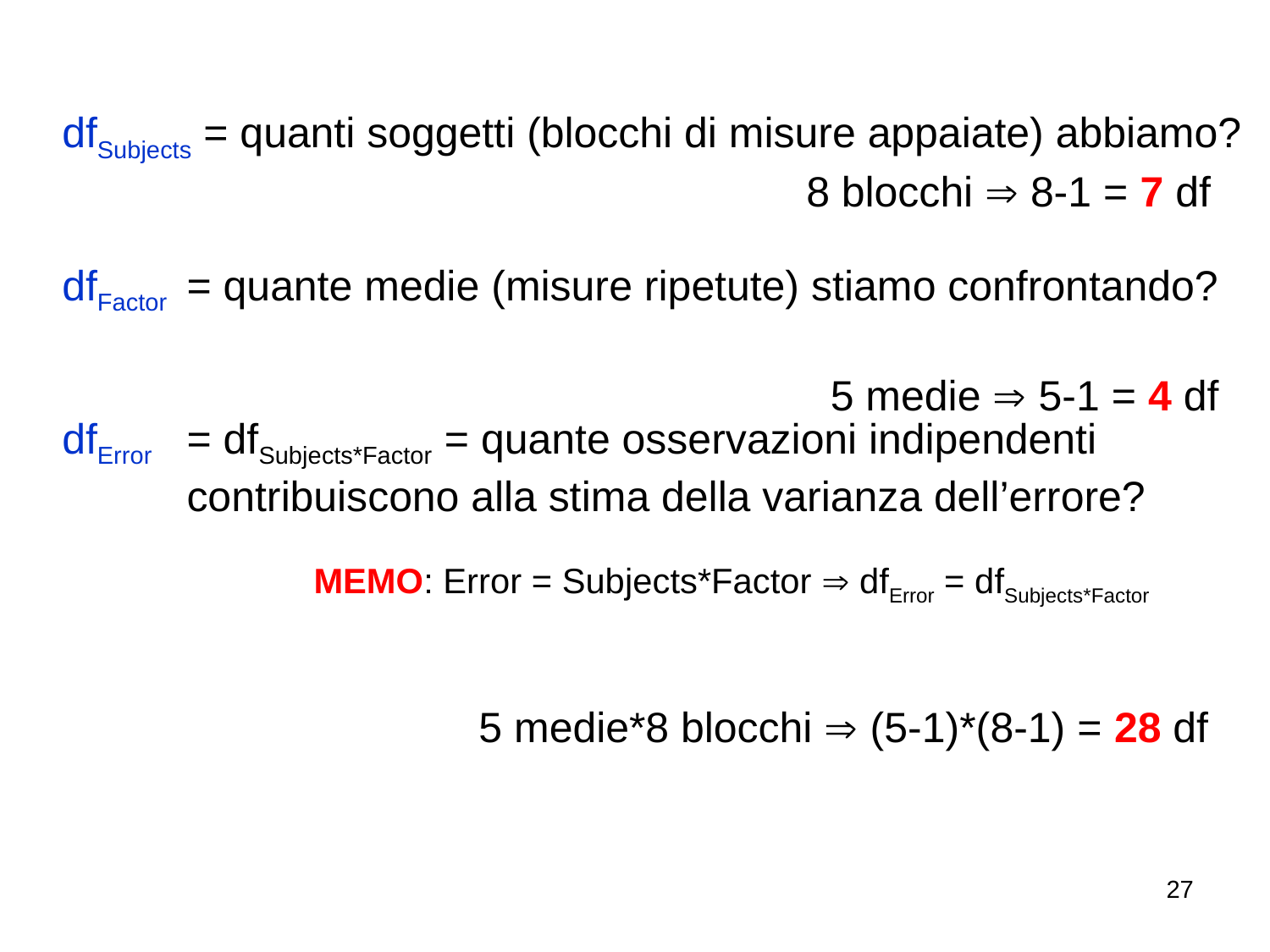

dfSubjects = quanti soggetti (blocchi di misure appaiate) abbiamo?
dfFactor 	= quante medie (misure ripetute) stiamo confrontando?
dfError 	= dfSubjects*Factor = quante osservazioni indipendenti contribuiscono alla stima della varianza dell’errore?
		MEMO: Error = Subjects*Factor ⇒ dfError = dfSubjects*Factor
8 blocchi ⇒ 8-1 = 7 df
5 medie ⇒ 5-1 = 4 df
5 medie*8 blocchi ⇒ (5-1)*(8-1) = 28 df
27